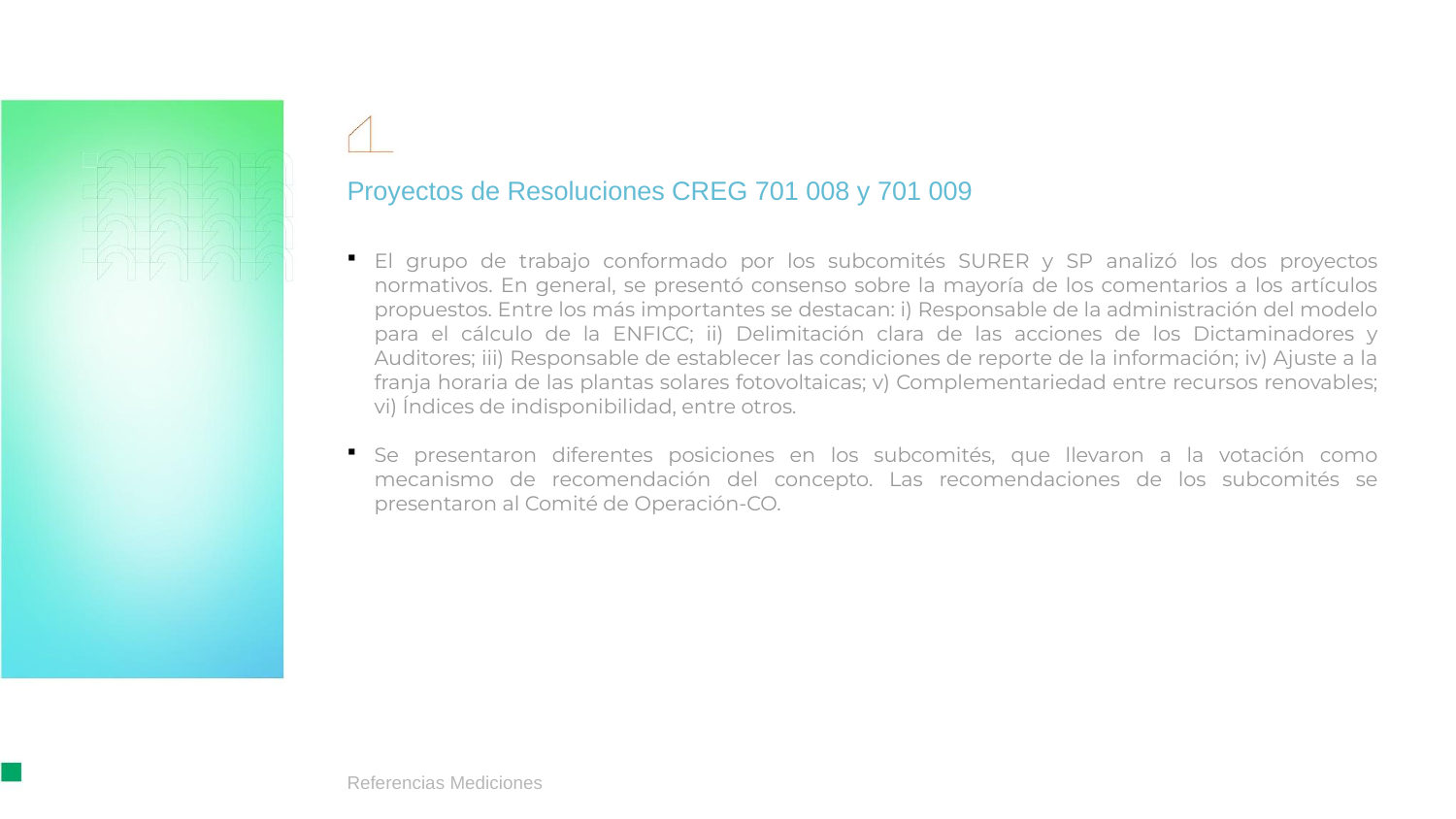

Proyectos de Resoluciones CREG 701 008 y 701 009
El grupo de trabajo conformado por los subcomités SURER y SP analizó los dos proyectos normativos. En general, se presentó consenso sobre la mayoría de los comentarios a los artículos propuestos. Entre los más importantes se destacan: i) Responsable de la administración del modelo para el cálculo de la ENFICC; ii) Delimitación clara de las acciones de los Dictaminadores y Auditores; iii) Responsable de establecer las condiciones de reporte de la información; iv) Ajuste a la franja horaria de las plantas solares fotovoltaicas; v) Complementariedad entre recursos renovables; vi) Índices de indisponibilidad, entre otros.

Se presentaron diferentes posiciones en los subcomités, que llevaron a la votación como mecanismo de recomendación del concepto. Las recomendaciones de los subcomités se presentaron al Comité de Operación-CO.
Referencias Mediciones